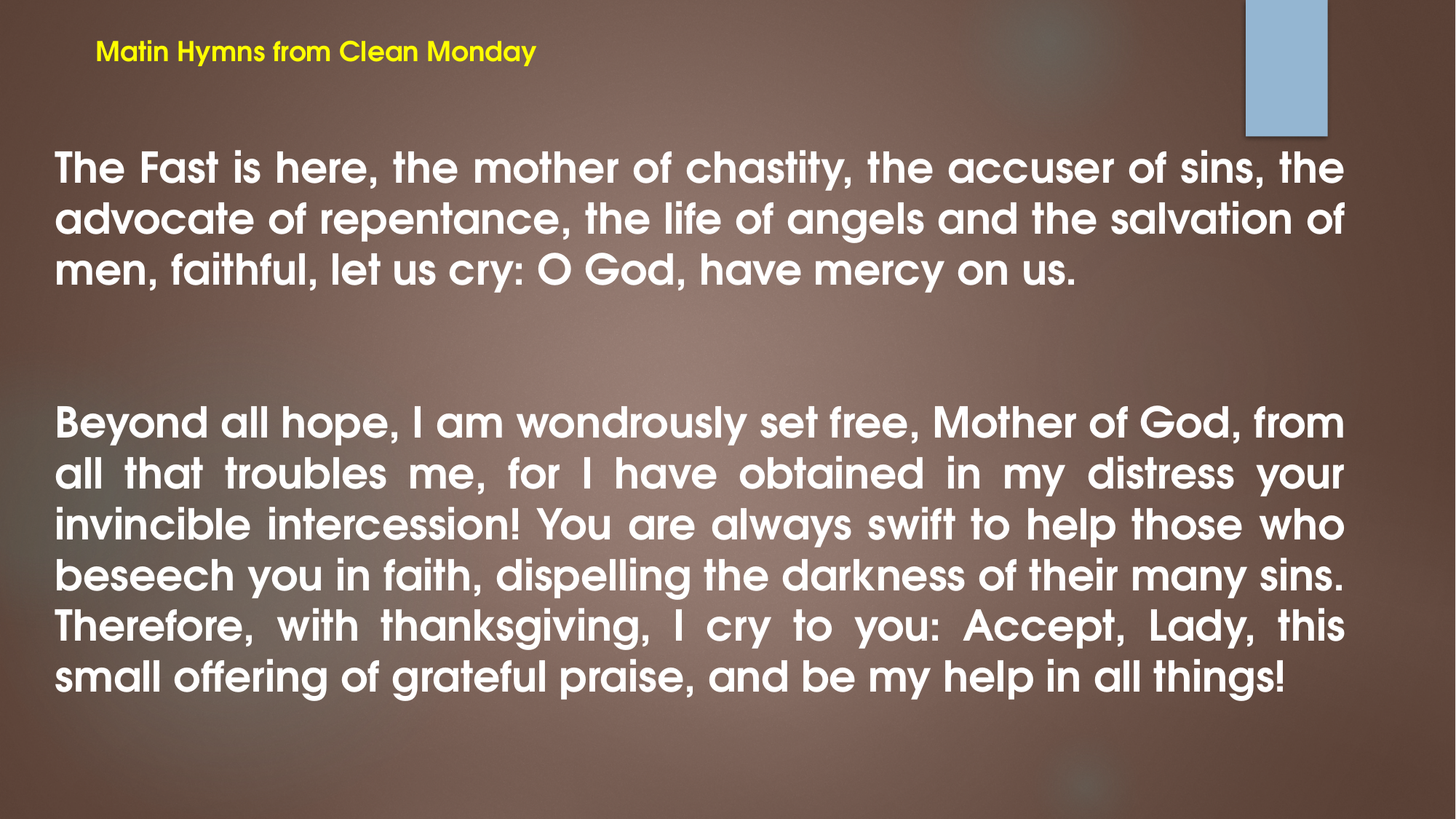

Matin Hymns from Clean Monday
The Fast is here, the mother of chastity, the accuser of sins, the advocate of repentance, the life of angels and the salvation of men, faithful, let us cry: O God, have mercy on us.

Beyond all hope, I am wondrously set free, Mother of God, from all that troubles me, for I have obtained in my distress your invincible intercession! You are always swift to help those who beseech you in faith, dispelling the darkness of their many sins. Therefore, with thanksgiving, I cry to you: Accept, Lady, this small offering of grateful praise, and be my help in all things!